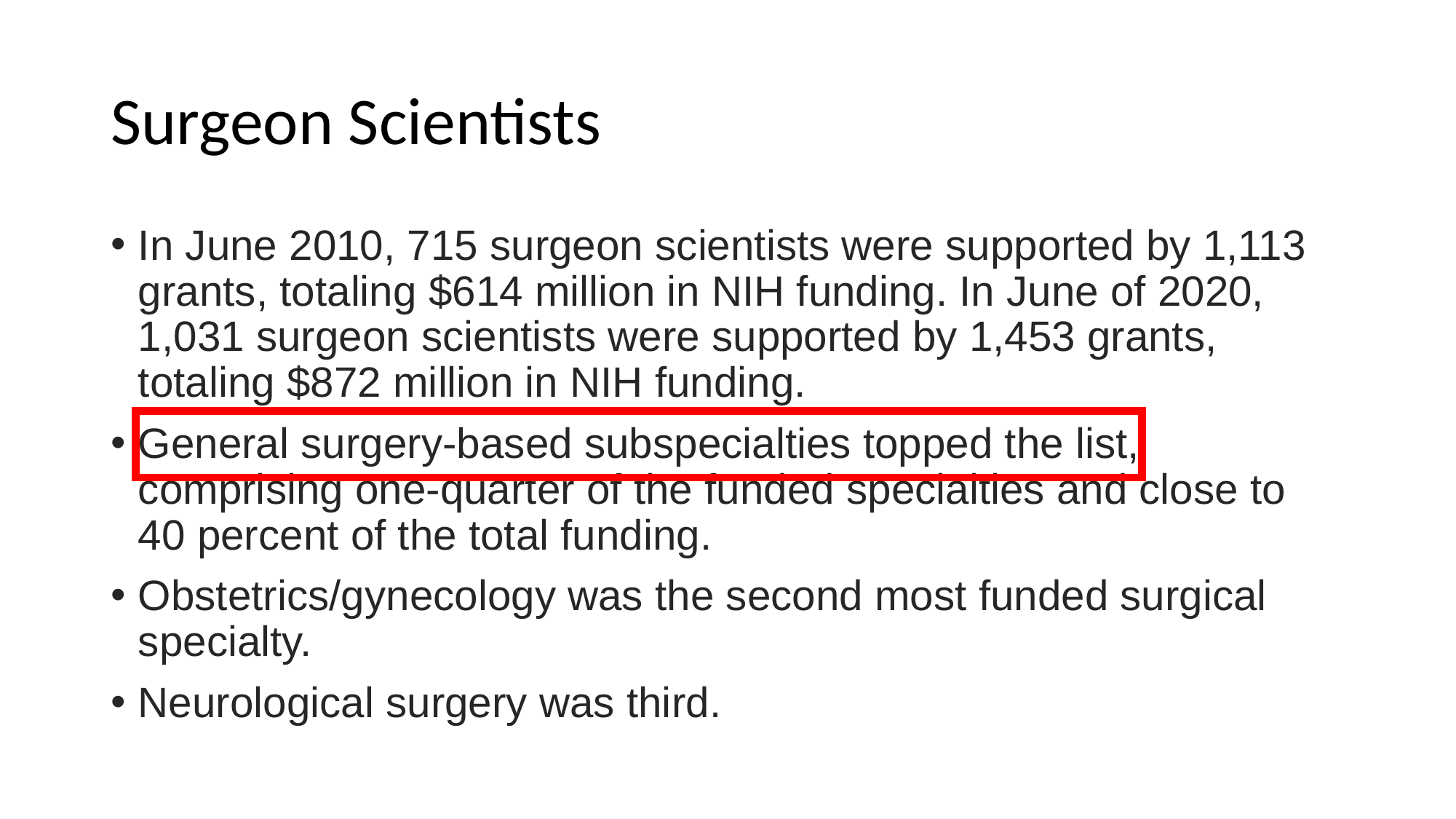

# Surgeon Scientists
In June 2010, 715 surgeon scientists were supported by 1,113 grants, totaling $614 million in NIH funding. In June of 2020, 1,031 surgeon scientists were supported by 1,453 grants, totaling $872 million in NIH funding.
General surgery-based subspecialties topped the list, comprising one-quarter of the funded specialties and close to 40 percent of the total funding.
Obstetrics/gynecology was the second most funded surgical specialty.
Neurological surgery was third.